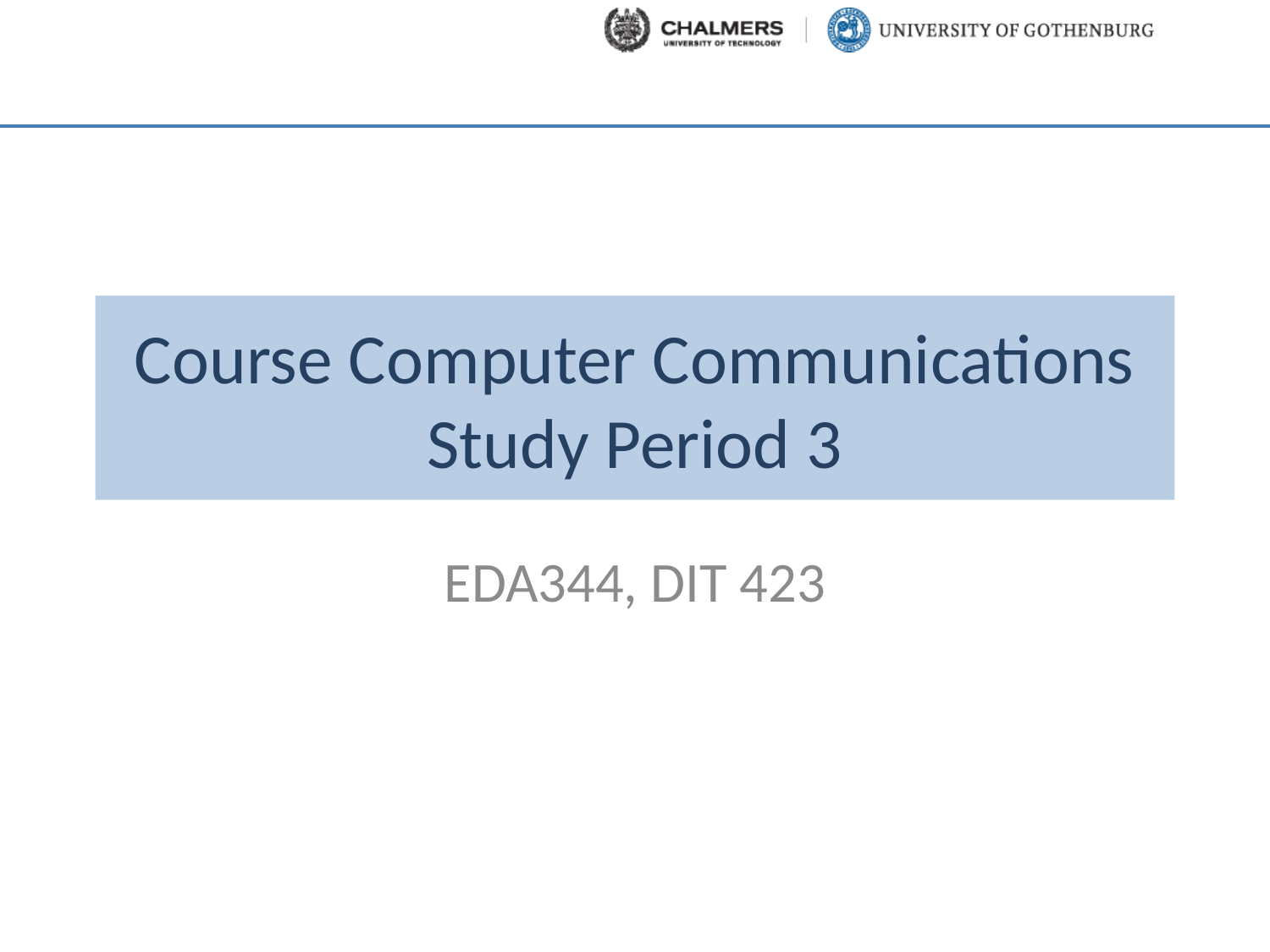

# Course Computer Communications Study Period 3
EDA344, DIT 423